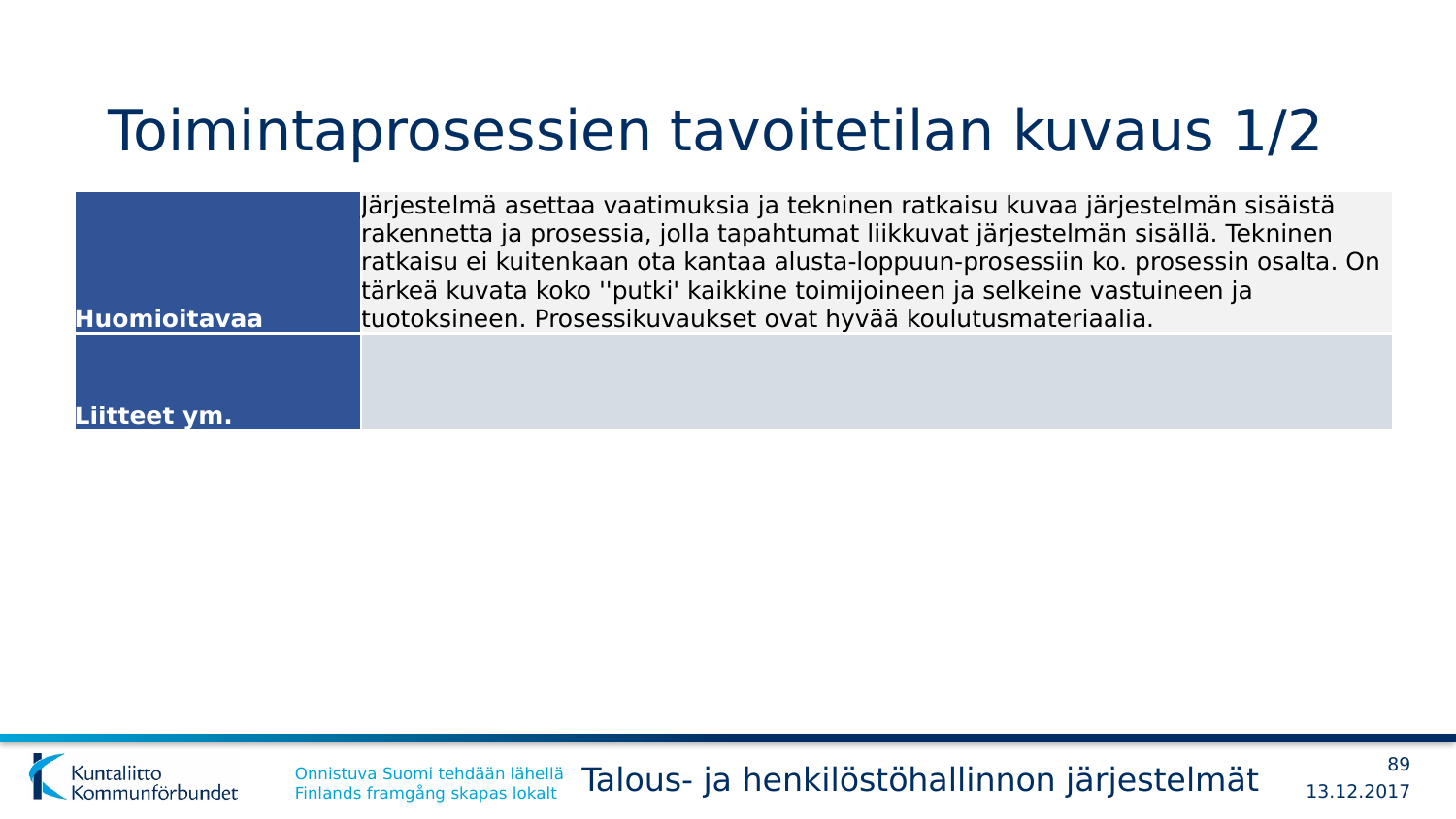

# Toimintaprosessien tavoitetilan kuvaus 1/2
| Huomioitavaa | Järjestelmä asettaa vaatimuksia ja tekninen ratkaisu kuvaa järjestelmän sisäistä rakennetta ja prosessia, jolla tapahtumat liikkuvat järjestelmän sisällä. Tekninen ratkaisu ei kuitenkaan ota kantaa alusta-loppuun-prosessiin ko. prosessin osalta. On tärkeä kuvata koko ''putki' kaikkine toimijoineen ja selkeine vastuineen ja tuotoksineen. Prosessikuvaukset ovat hyvää koulutusmateriaalia. |
| --- | --- |
| Liitteet ym. |  |
89
Talous- ja henkilöstöhallinnon järjestelmät
13.12.2017